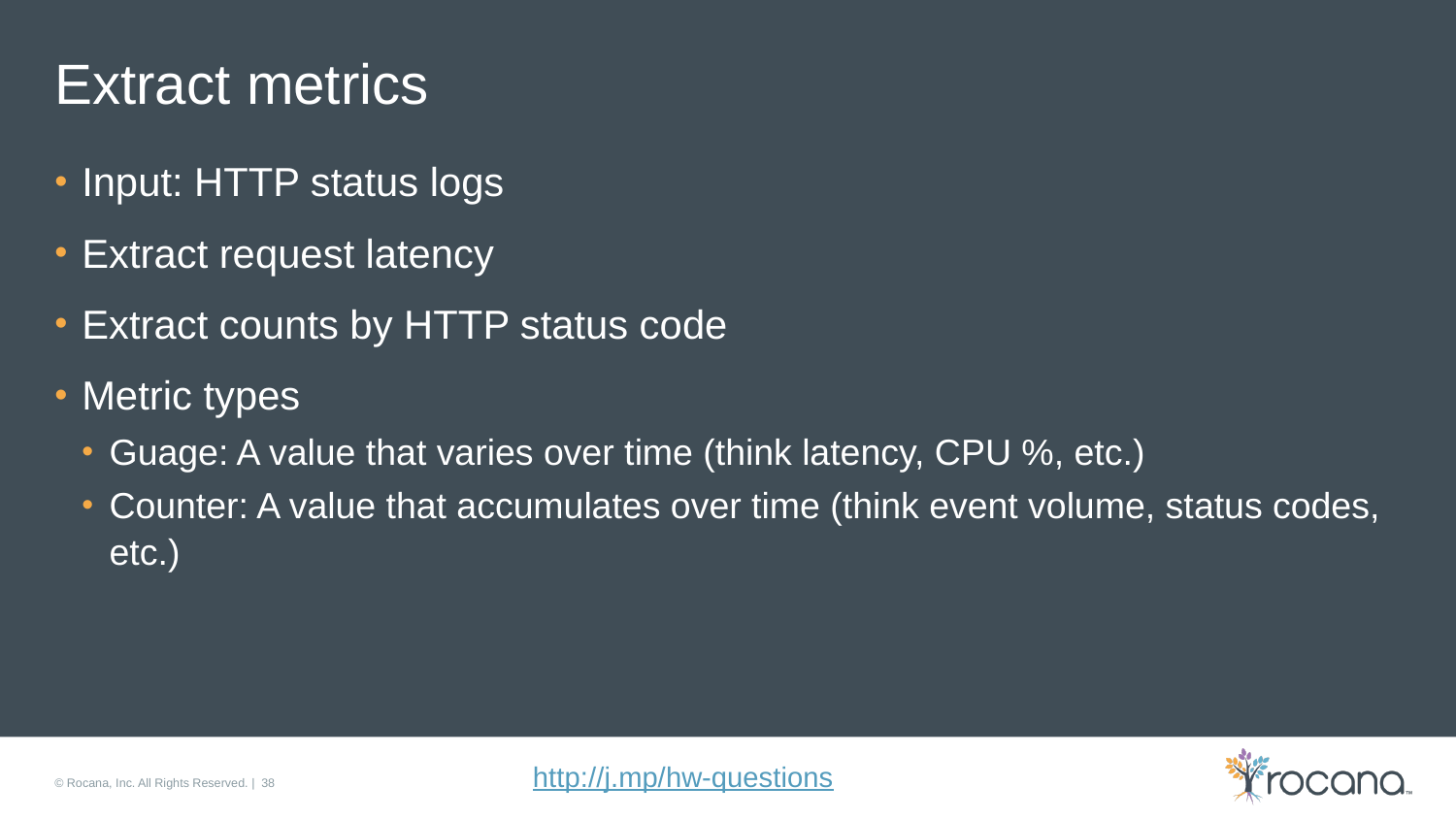

# Extract metrics
Input: HTTP status logs
Extract request latency
Extract counts by HTTP status code
Metric types
Guage: A value that varies over time (think latency, CPU %, etc.)
Counter: A value that accumulates over time (think event volume, status codes, etc.)